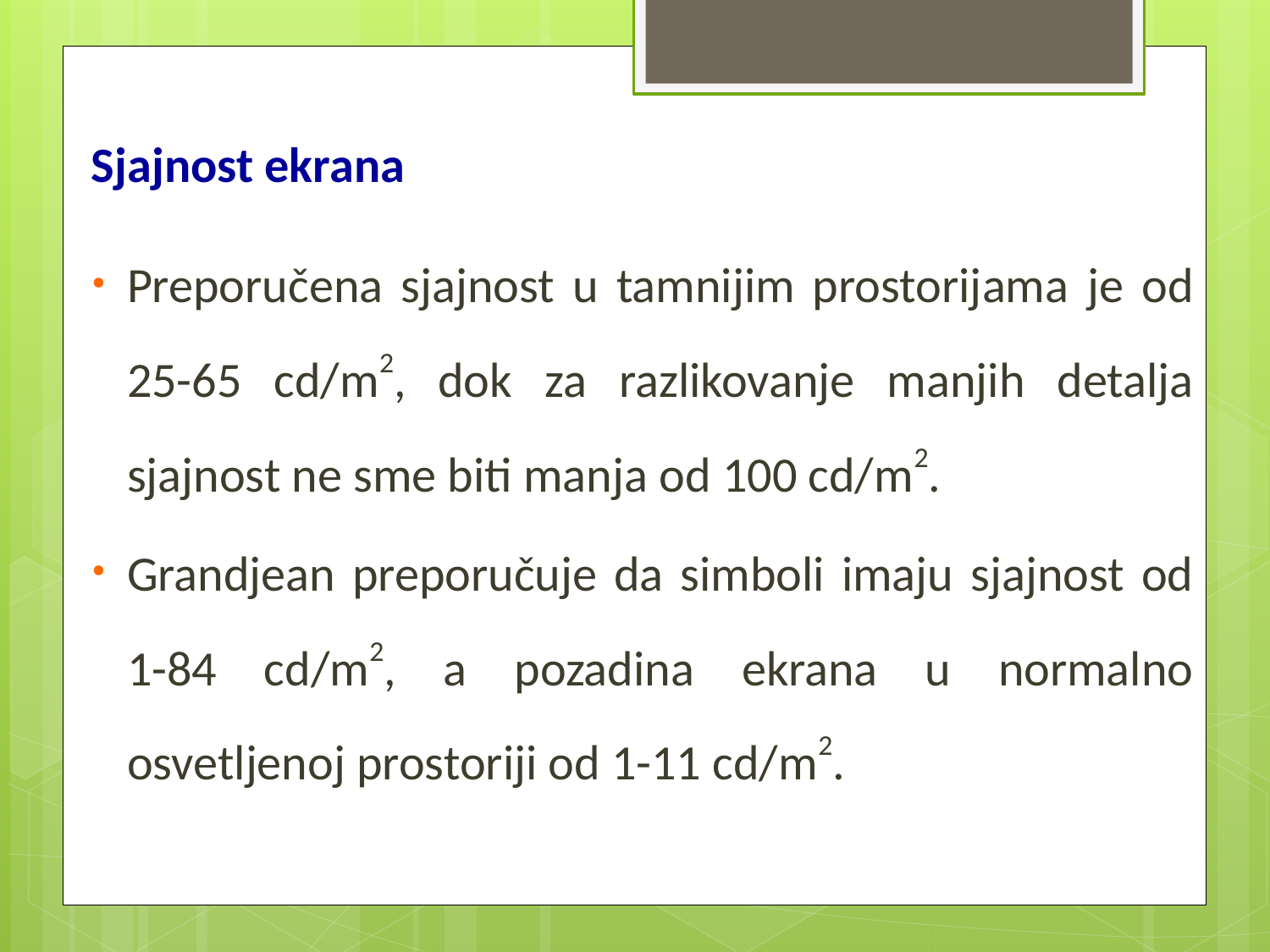

Sjajnost ekrana
Preporučena sjajnost u tamnijim prostorijama je od 25-65 cd/m2, dok za razlikovanje manjih detalja sjajnost ne sme biti manja od 100 cd/m2.
Grandjean preporučuje da simboli imaju sjajnost od 1-84 cd/m2, a pozadina ekrana u normalno osvetljenoj prostoriji od 1-11 cd/m2.